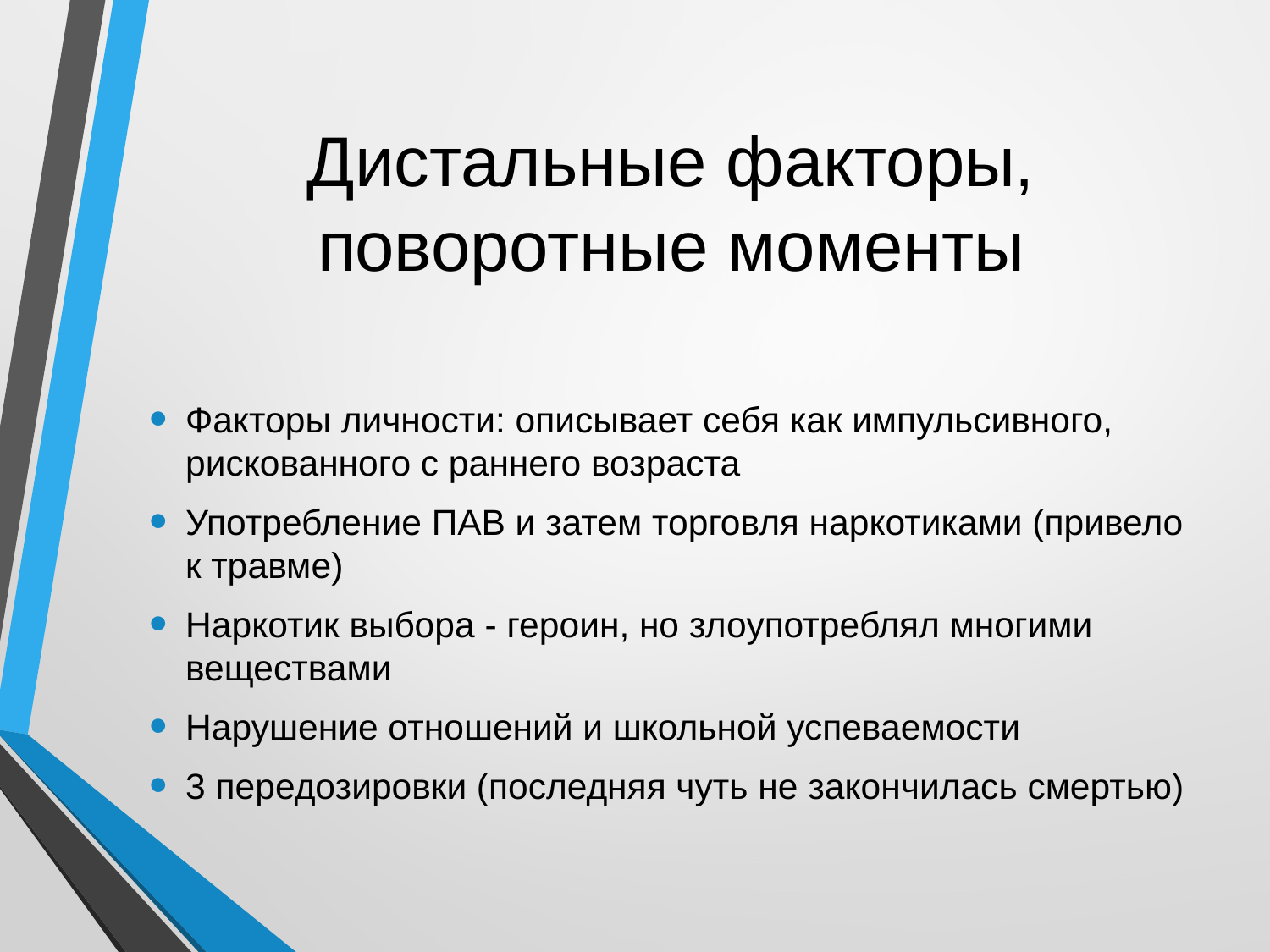

# Дистальные факторы, поворотные моменты
Факторы личности: описывает себя как импульсивного, рискованного с раннего возраста
Употребление ПАВ и затем торговля наркотиками (привело к травме)
Наркотик выбора - героин, но злоупотреблял многими веществами
Нарушение отношений и школьной успеваемости
3 передозировки (последняя чуть не закончилась смертью)